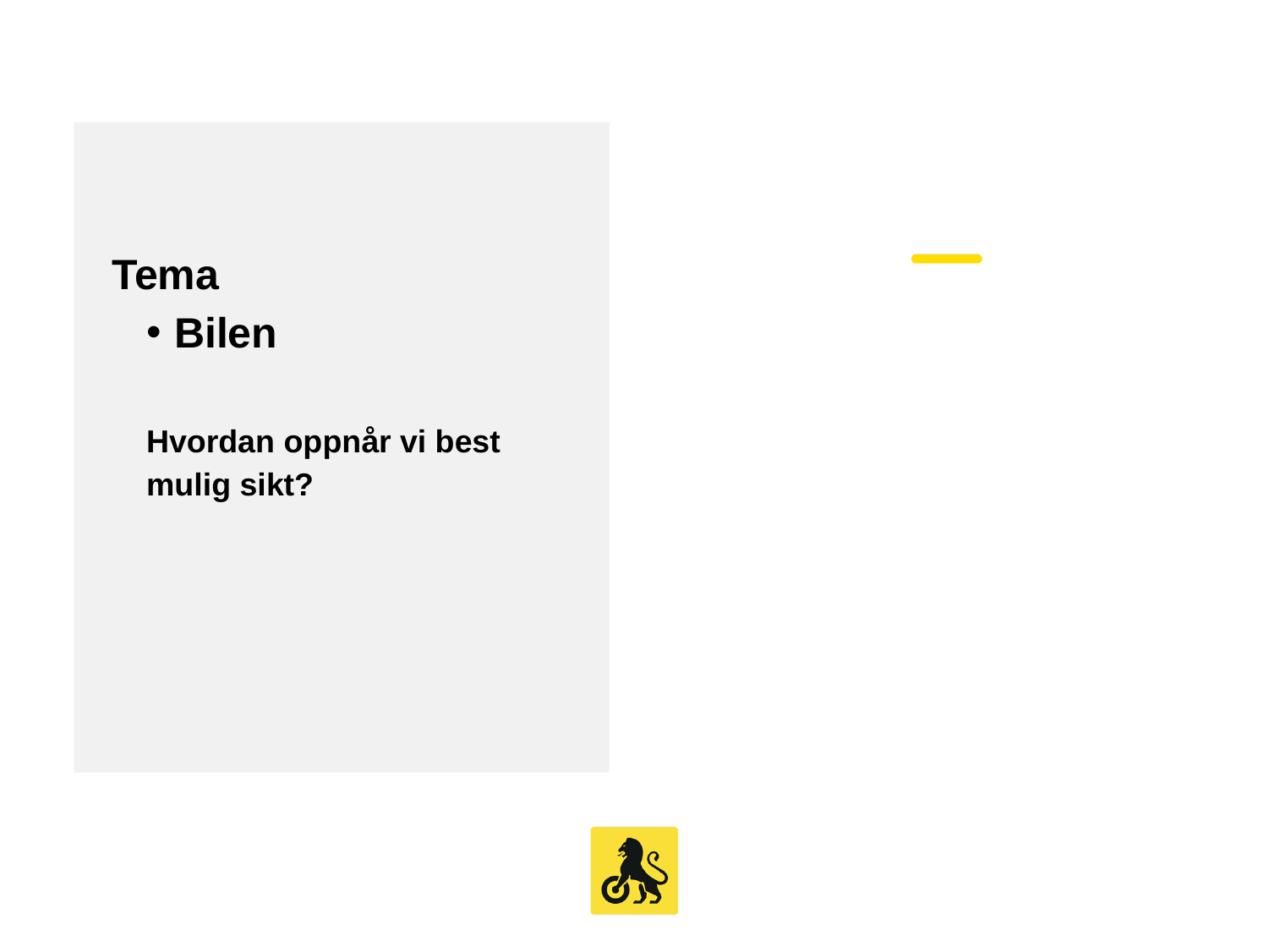

Tema
Bilen

Hvordan oppnår vi best mulig sikt?